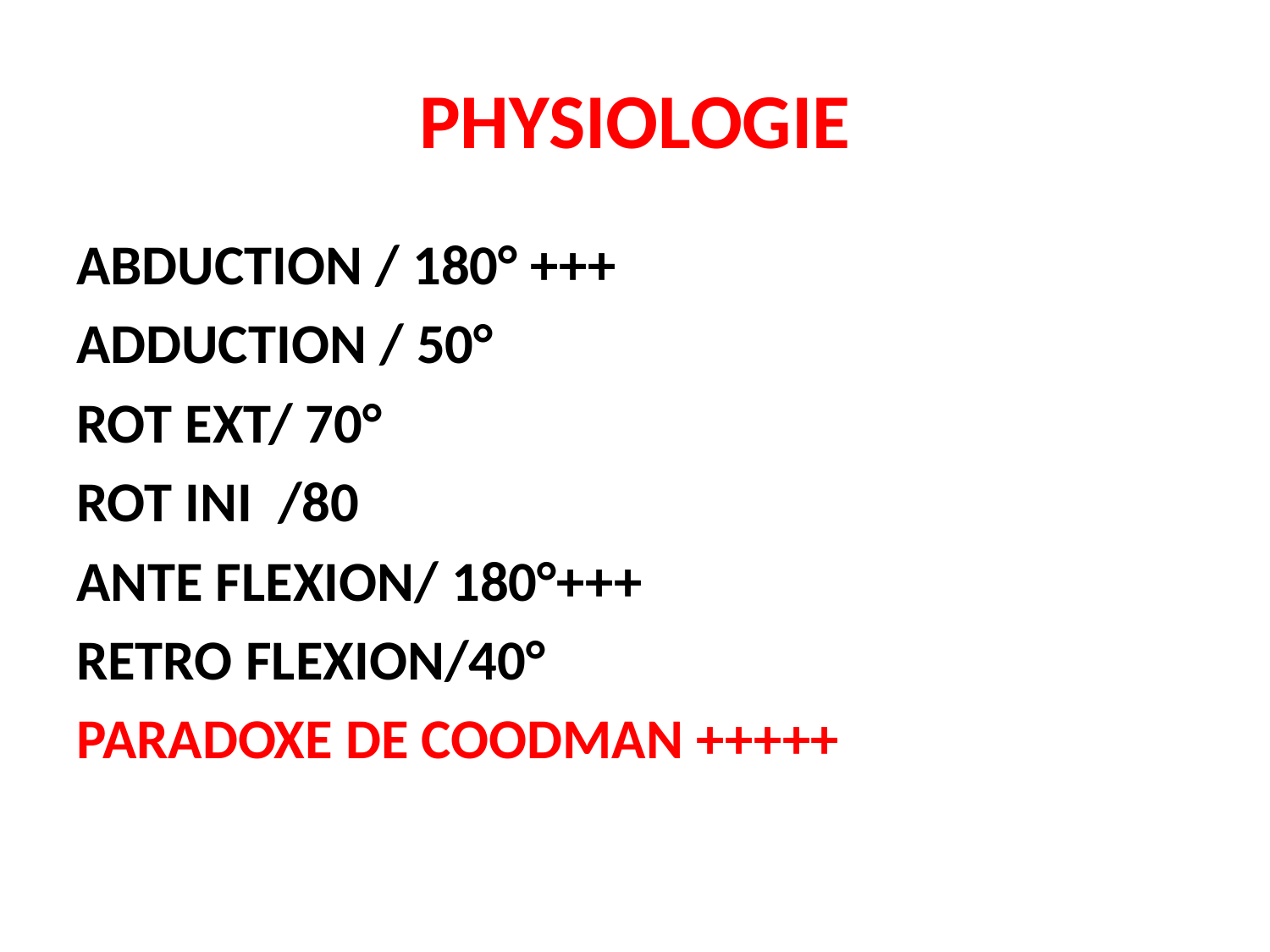

# PHYSIOLOGIE
ABDUCTION / 180° +++
ADDUCTION / 50°
ROT EXT/ 70°
ROT INI  /80
ANTE FLEXION/ 180°+++
RETRO FLEXION/40°
PARADOXE DE COODMAN +++++